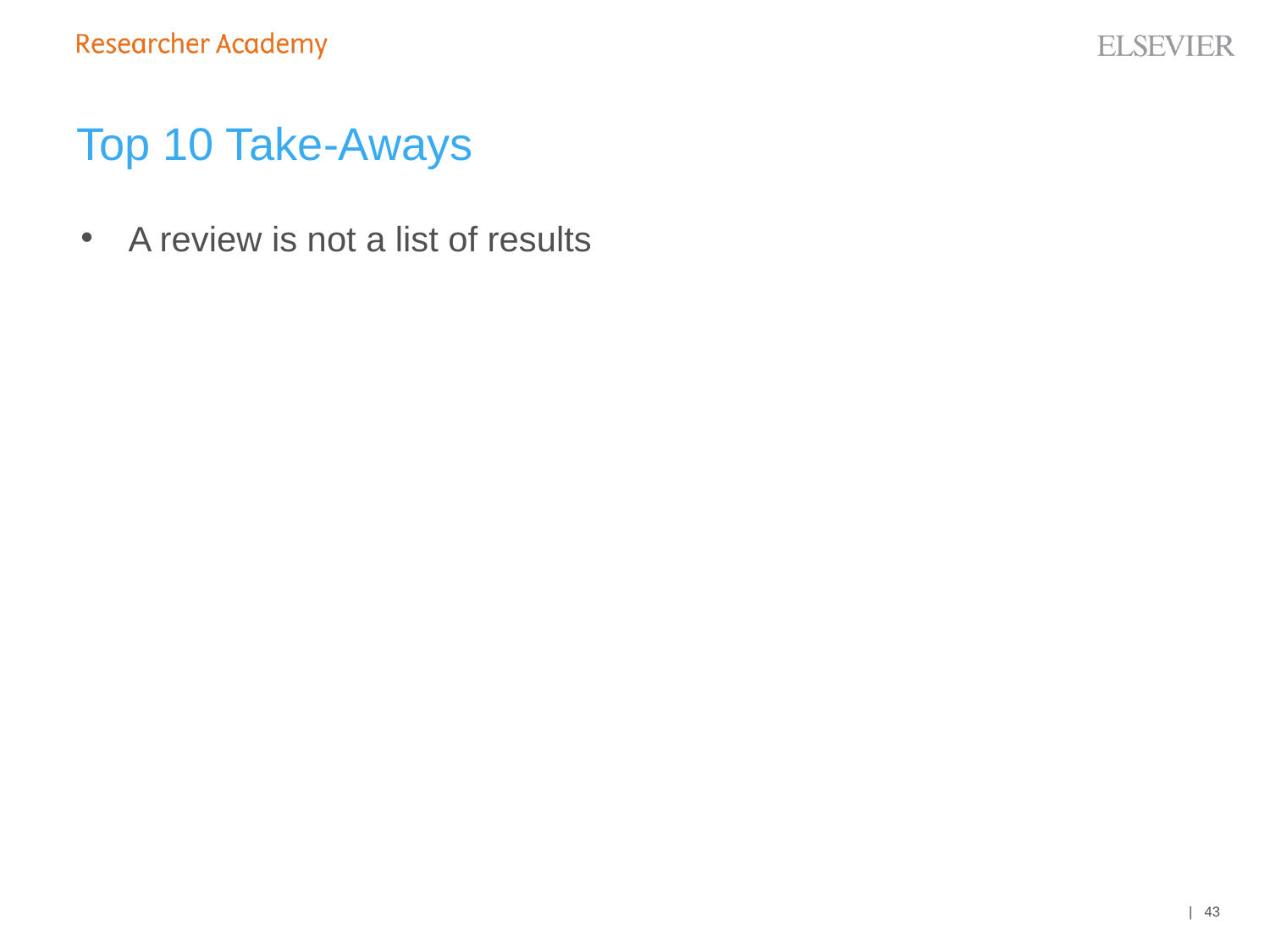

# Top 10 Take-Aways

A review is not a list of results